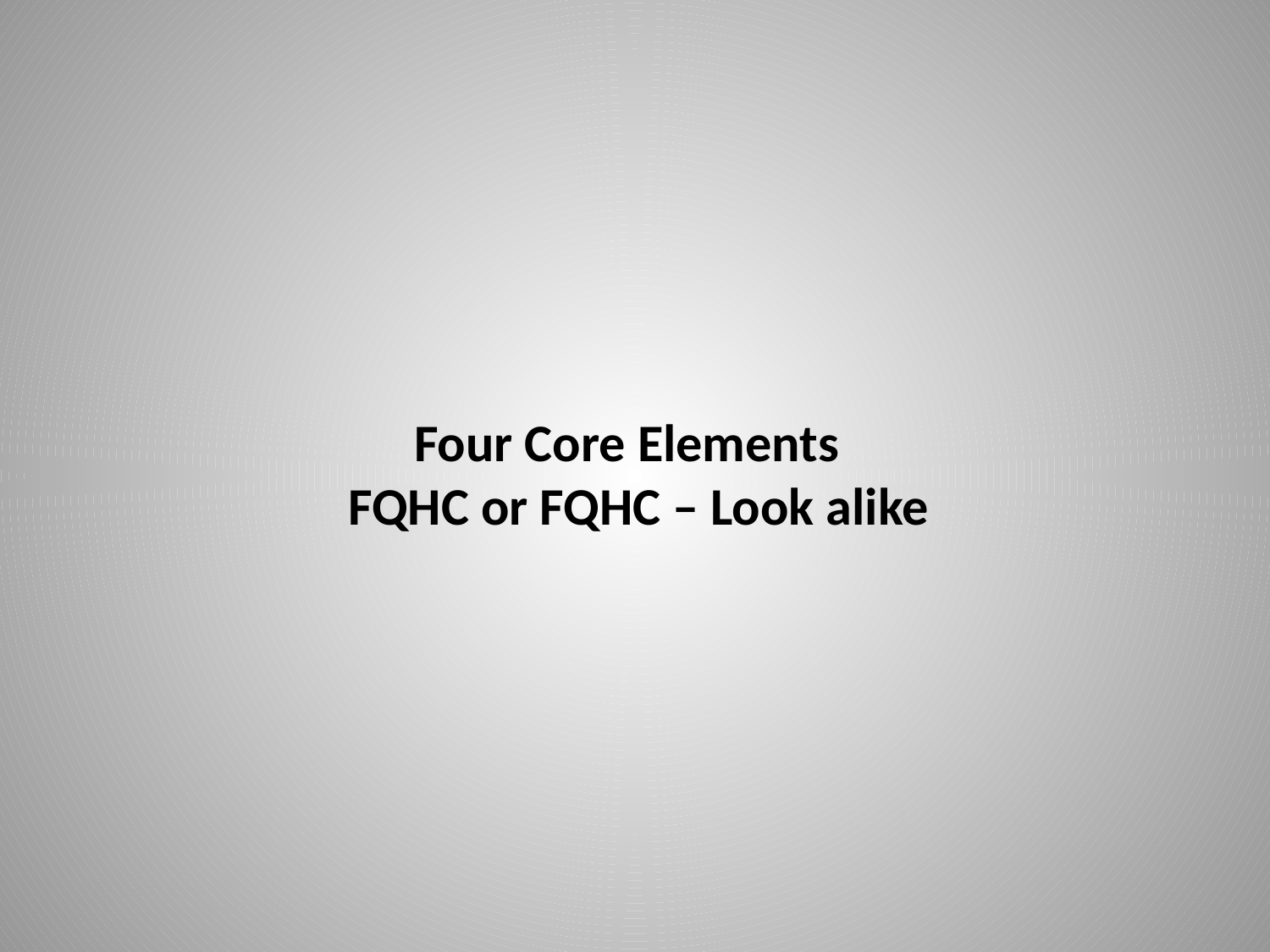

# Four Core Elements FQHC or FQHC – Look alike